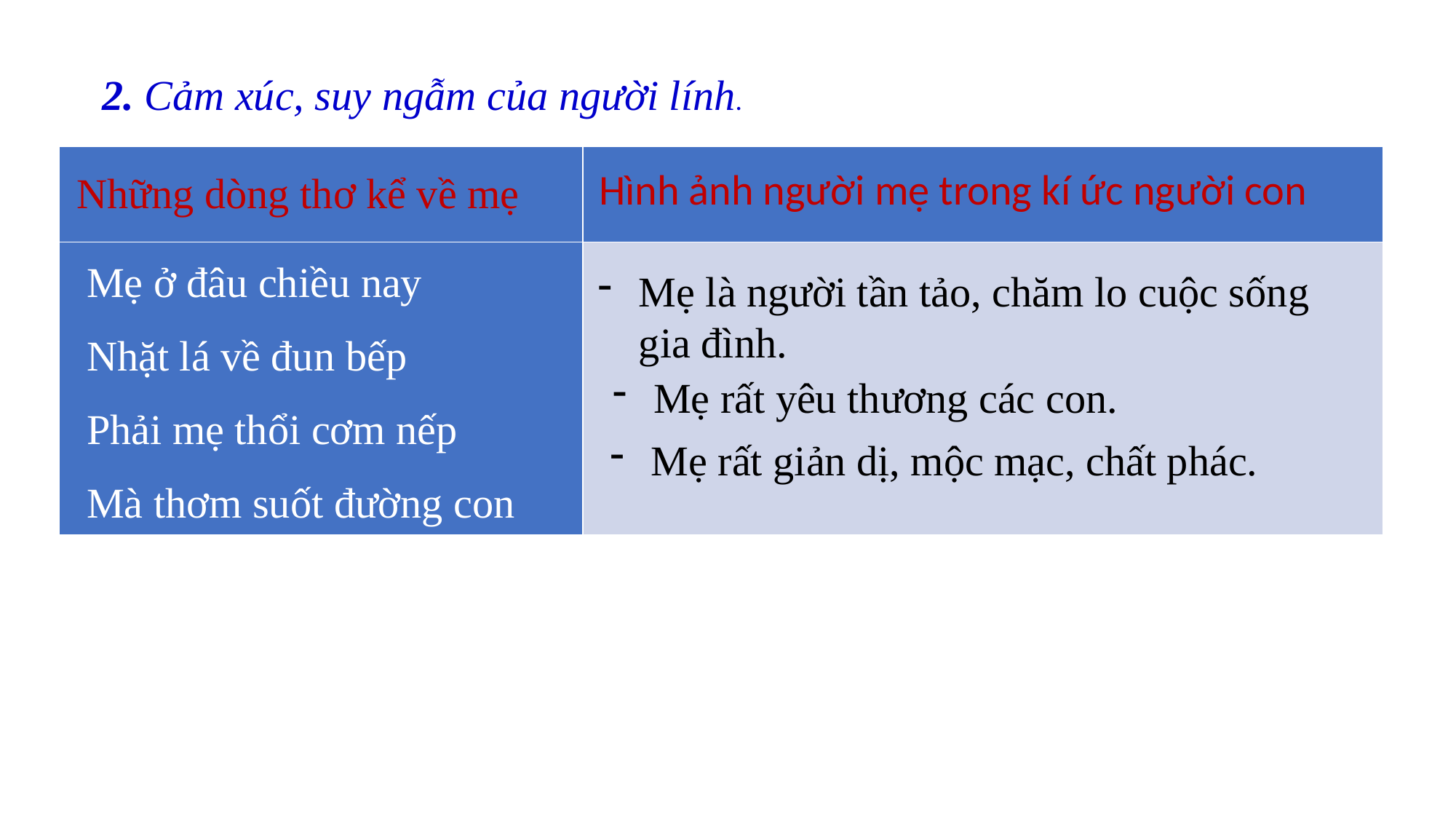

2. Cảm xúc, suy ngẫm của người lính.

| Những dòng thơ kể về mẹ | Hình ảnh người mẹ trong kí ức người con |
| --- | --- |
|  |  |
Mẹ ở đâu chiều nay
Nhặt lá về đun bếp
Phải mẹ thổi cơm nếp
Mà thơm suốt đường con
Mẹ là người tần tảo, chăm lo cuộc sống gia đình.
Mẹ rất yêu thương các con.
Mẹ rất giản dị, mộc mạc, chất phác.